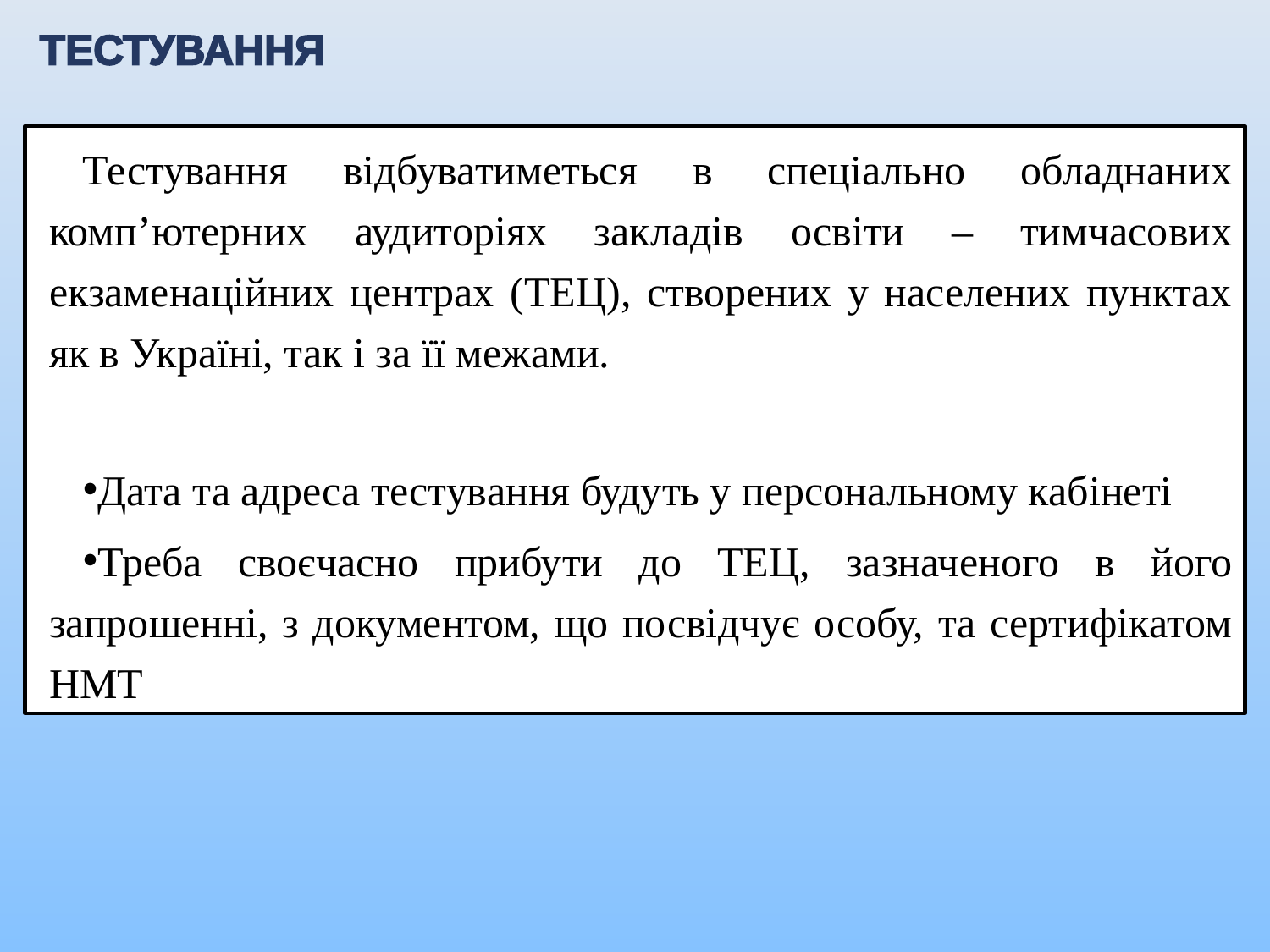

ТЕСТУВАННЯ
Тестування відбуватиметься в спеціально обладнаних комп’ютерних аудиторіях закладів освіти – тимчасових екзаменаційних центрах (ТЕЦ), створених у населених пунктах як в Україні, так і за її межами.

Дата та адреса тестування будуть у персональному кабінеті
Треба своєчасно прибути до ТЕЦ, зазначеного в його запрошенні, з документом, що посвідчує особу, та сертифікатом НМТ